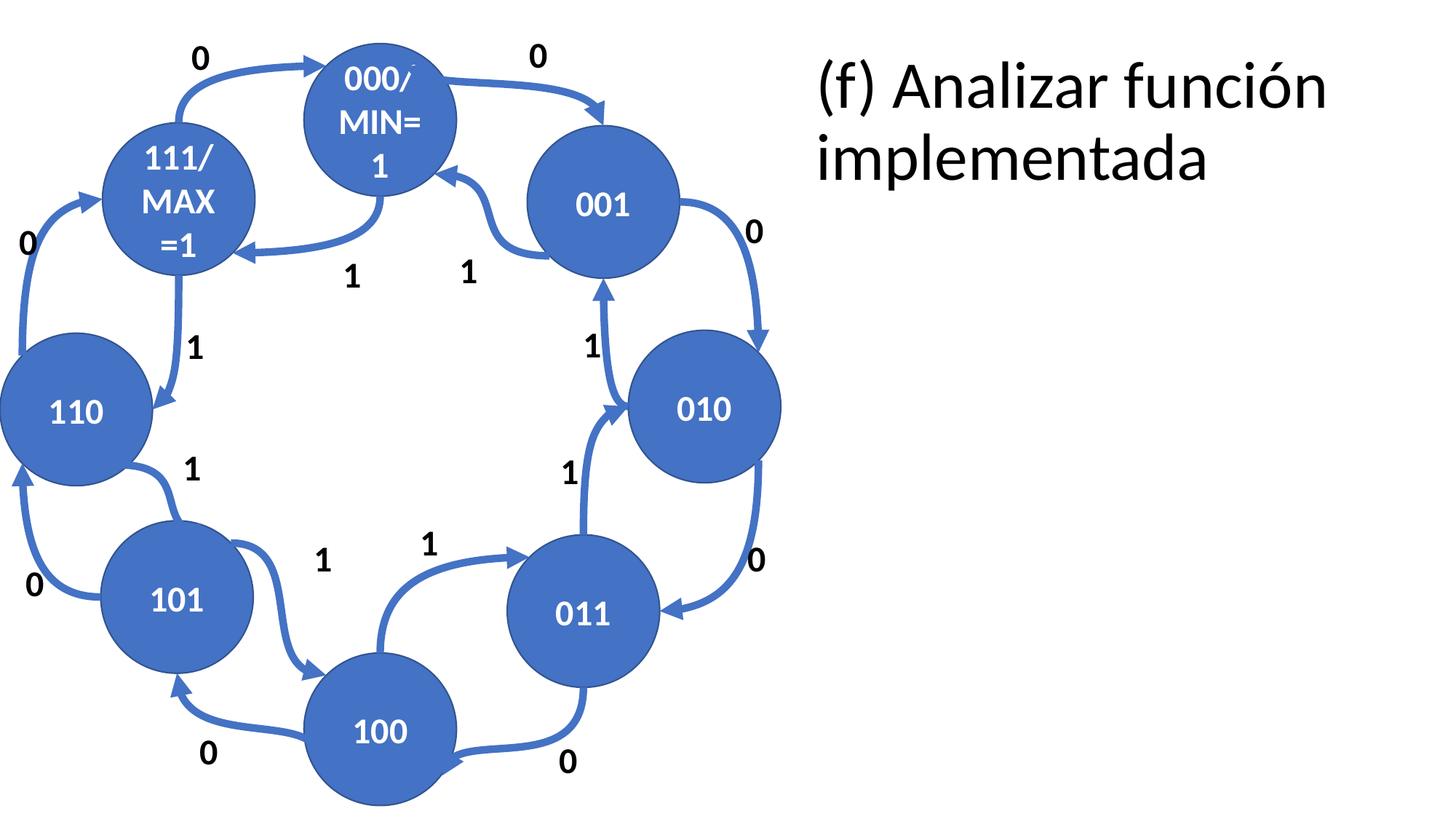

0
0
000/
MIN=1
# (f) Analizar función implementada
111/
MAX=1
001
0
0
1
1
1
1
010
110
1
1
1
101
1
0
011
0
100
0
0